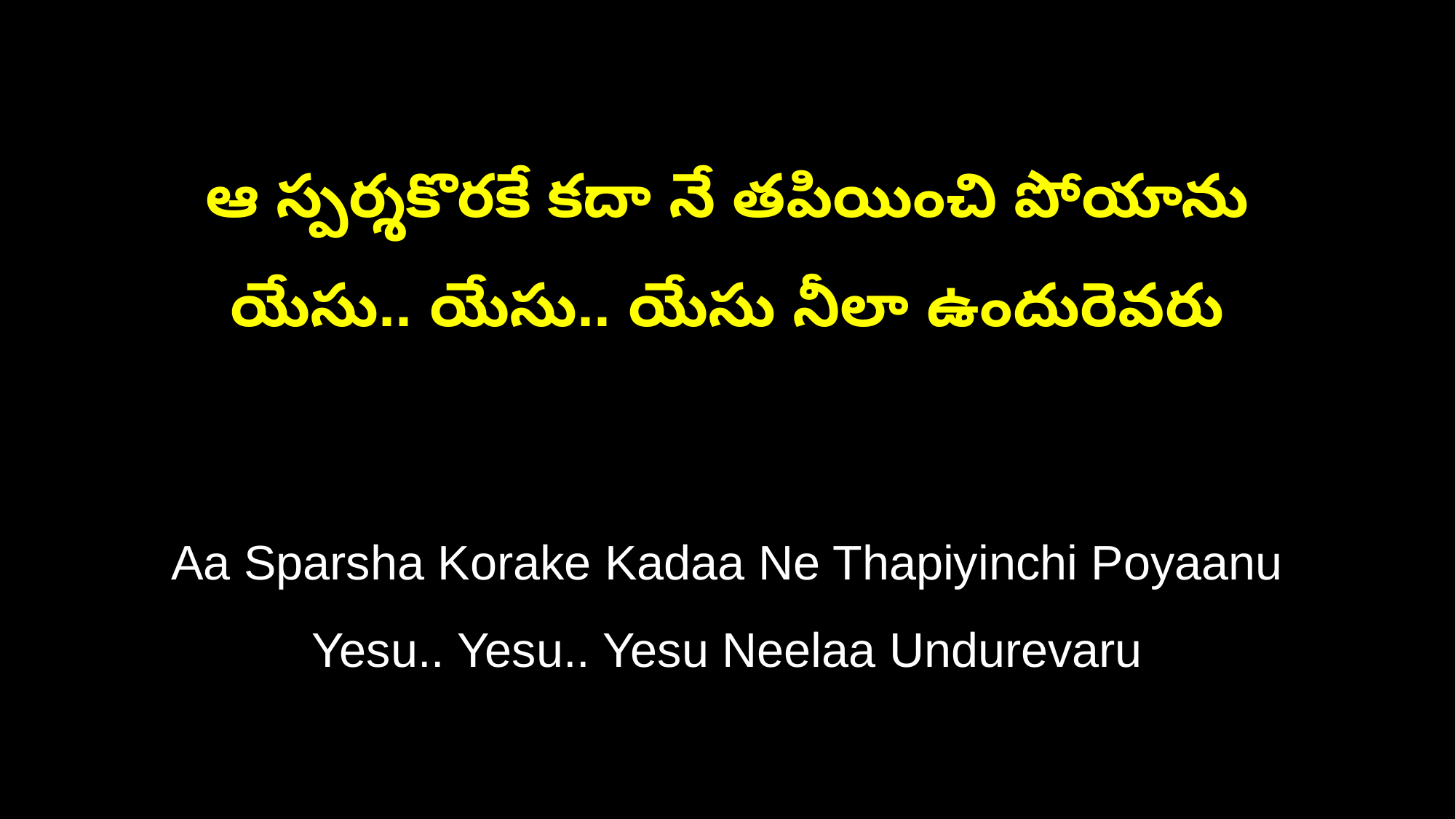

ఆ స్పర్శకొరకే కదా నే తపియించి పోయాను
యేసు.. యేసు.. యేసు నీలా ఉందురెవరు
Aa Sparsha Korake Kadaa Ne Thapiyinchi Poyaanu
Yesu.. Yesu.. Yesu Neelaa Undurevaru